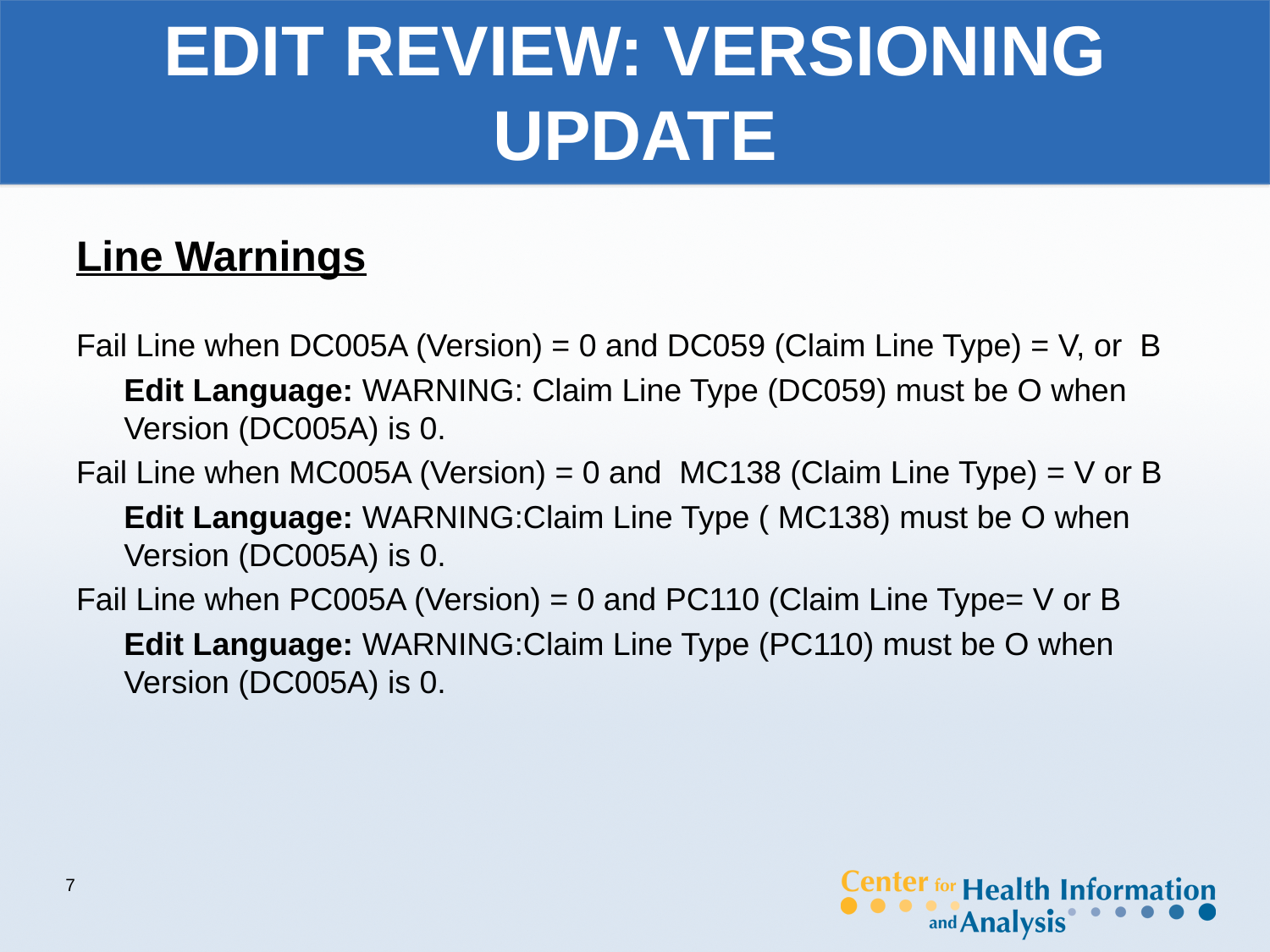

# EDIT REVIEW: VERSIONING UPDATE
Line Warnings

Fail Line when DC005A (Version) = 0 and DC059 (Claim Line Type) = V, or  B
	Edit Language: WARNING: Claim Line Type (DC059) must be O when Version (DC005A) is 0.
Fail Line when MC005A (Version) = 0 and  MC138 (Claim Line Type) = V or B
	Edit Language: WARNING:Claim Line Type ( MC138) must be O when Version (DC005A) is 0.
Fail Line when PC005A (Version) = 0 and PC110 (Claim Line Type= V or B
	Edit Language: WARNING:Claim Line Type (PC110) must be O when Version (DC005A) is 0.

7